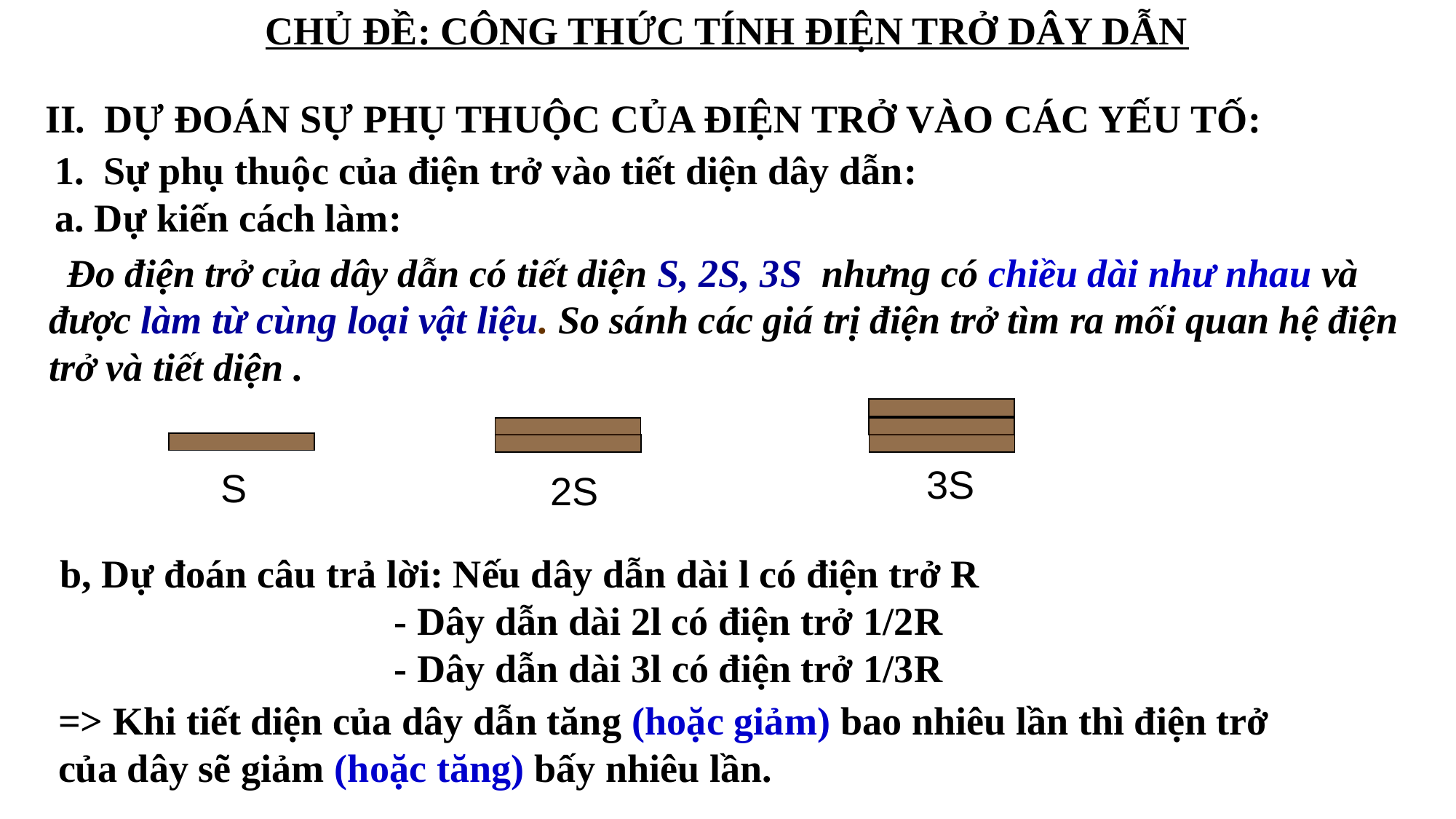

Chủ đề: công thức tính điện trở dây dẫn
II.  DỰ ĐOÁN SỰ PHỤ THUỘC CỦA ĐIỆN TRỞ VÀO CÁC YẾU TỐ:
Sự phụ thuộc của điện trở vào tiết diện dây dẫn:
a. Dự kiến cách làm:
  Đo điện trở của dây dẫn có tiết diện S, 2S, 3S  nhưng có chiều dài như nhau và được làm từ cùng loại vật liệu. So sánh các giá trị điện trở tìm ra mối quan hệ điện trở và tiết diện .

3S
S
2S
b, Dự đoán câu trả lời: Nếu dây dẫn dài l có điện trở R
                                  - Dây dẫn dài 2l có điện trở 1/2R
                                  - Dây dẫn dài 3l có điện trở 1/3R
=> Khi tiết diện của dây dẫn tăng (hoặc giảm) bao nhiêu lần thì điện trở của dây sẽ giảm (hoặc tăng) bấy nhiêu lần.